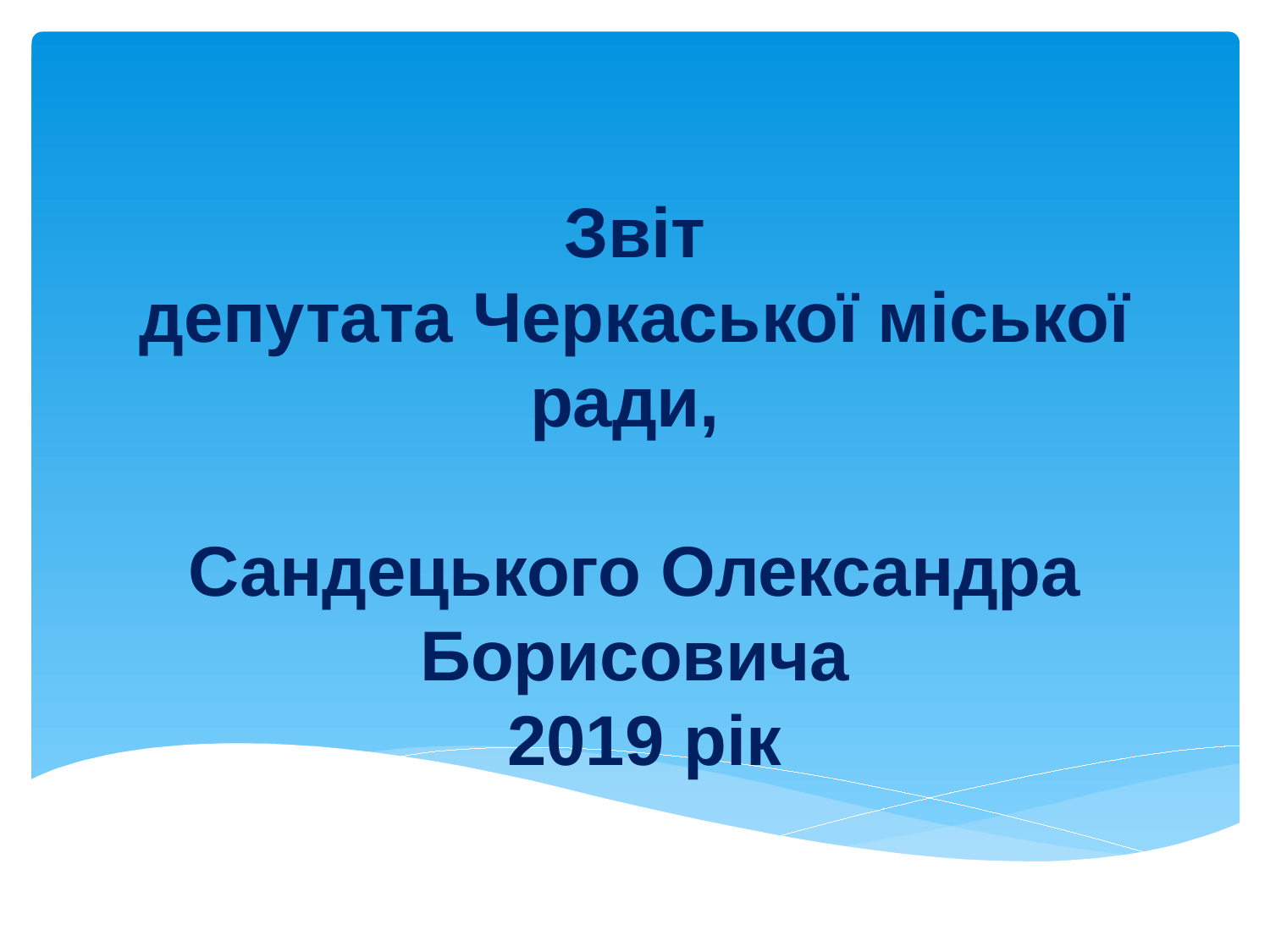

# Звіт депутата Черкаської міської ради, Сандецького Олександра Борисовича 2019 рік